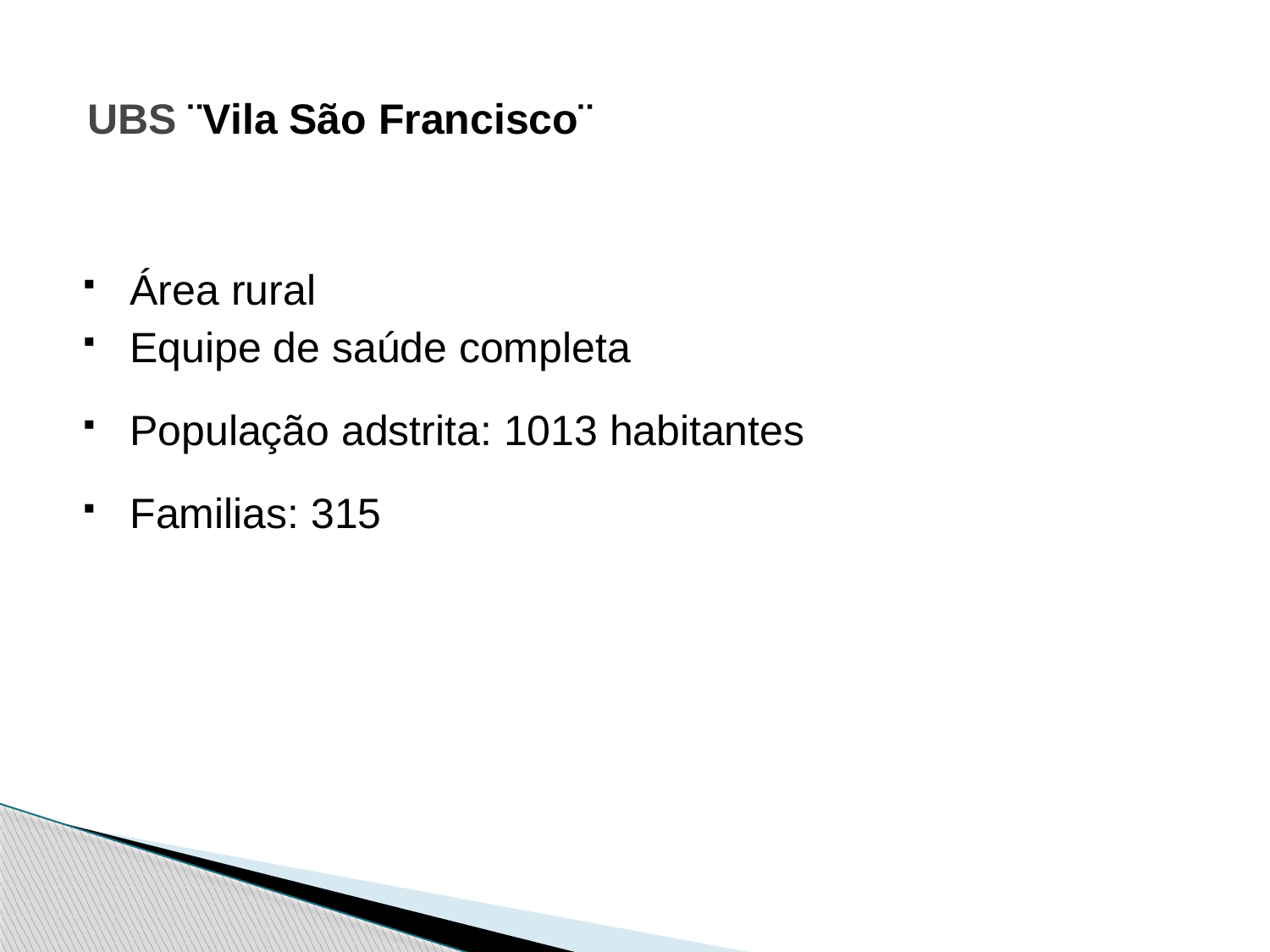

# UBS ¨Vila São Francisco¨
 Área rural
 Equipe de saúde completa
 População adstrita: 1013 habitantes
 Familias: 315